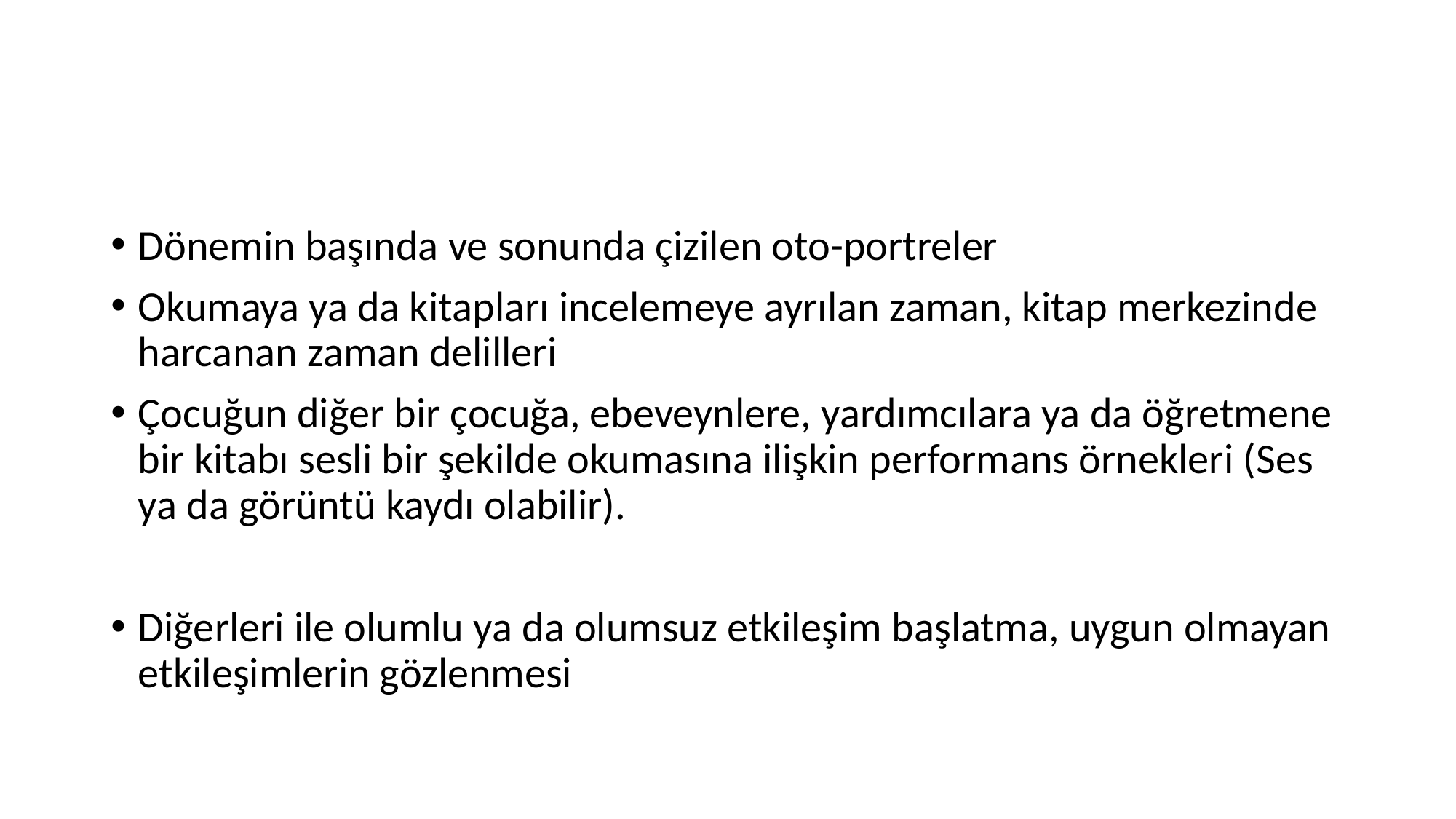

#
Dönemin başında ve sonunda çizilen oto-portreler
Okumaya ya da kitapları incelemeye ayrılan zaman, kitap merkezinde harcanan zaman delilleri
Çocuğun diğer bir çocuğa, ebeveynlere, yardımcılara ya da öğretmene bir kitabı sesli bir şekilde okumasına ilişkin performans örnekleri (Ses ya da görüntü kaydı olabilir).

Diğerleri ile olumlu ya da olumsuz etkileşim başlatma, uygun olmayan etkileşimlerin gözlenmesi